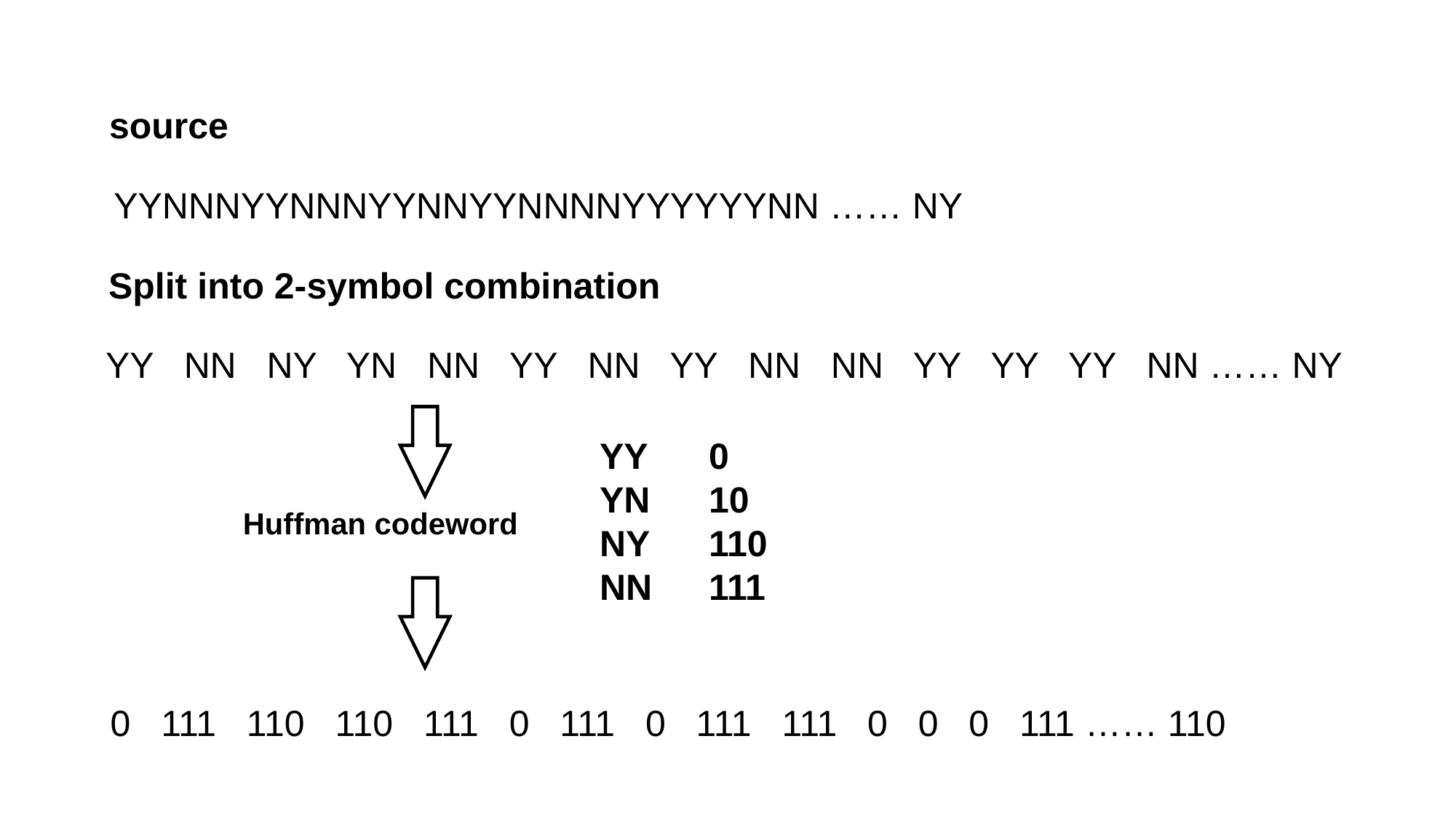

source
YYNNNYYNNNYYNNYYNNNNYYYYYYNN …… NY
Split into 2-symbol combination
YY   NN   NY   YN   NN   YY   NN   YY   NN   NN   YY   YY   YY   NN …… NY

YY	0
YN	10
NY	110
NN	111
Huffman codeword

0   111   110   110   111   0   111   0   111   111   0   0   0   111 …… 110